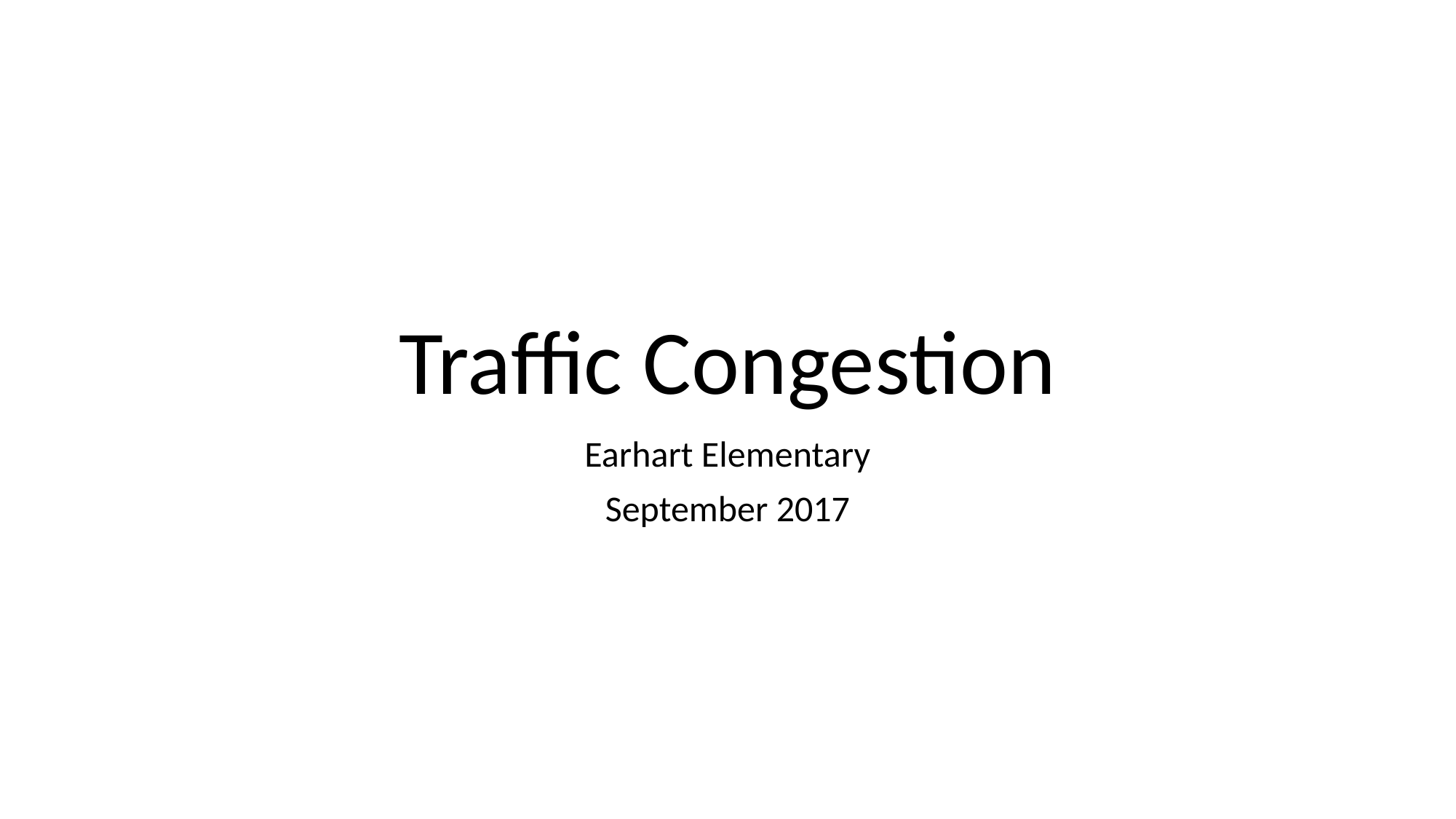

# Traffic Congestion
Earhart Elementary
September 2017